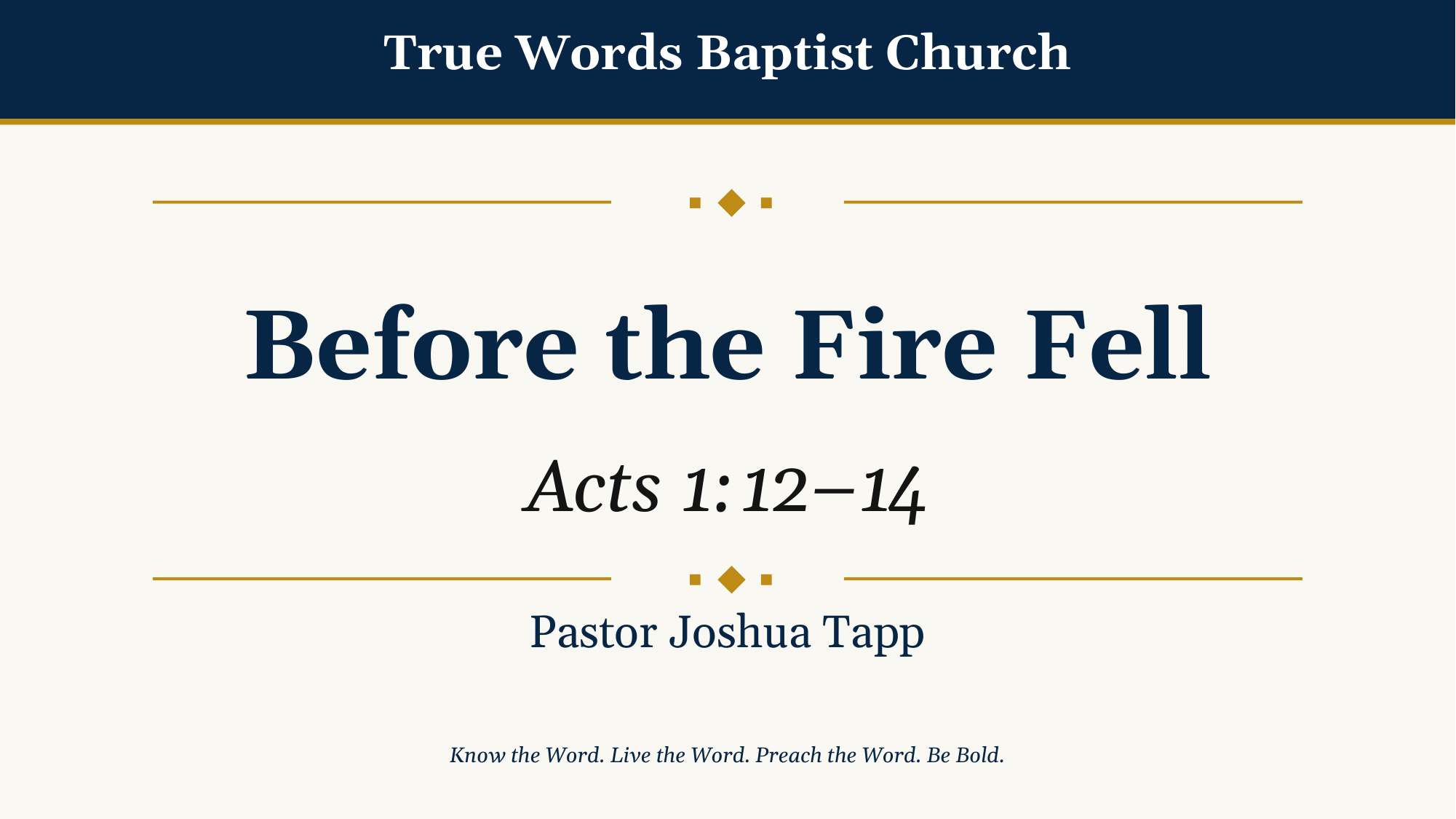

True Words Baptist Church

Before the Fire Fell
Acts 1:12–14

Pastor Joshua Tapp
Know the Word. Live the Word. Preach the Word. Be Bold.